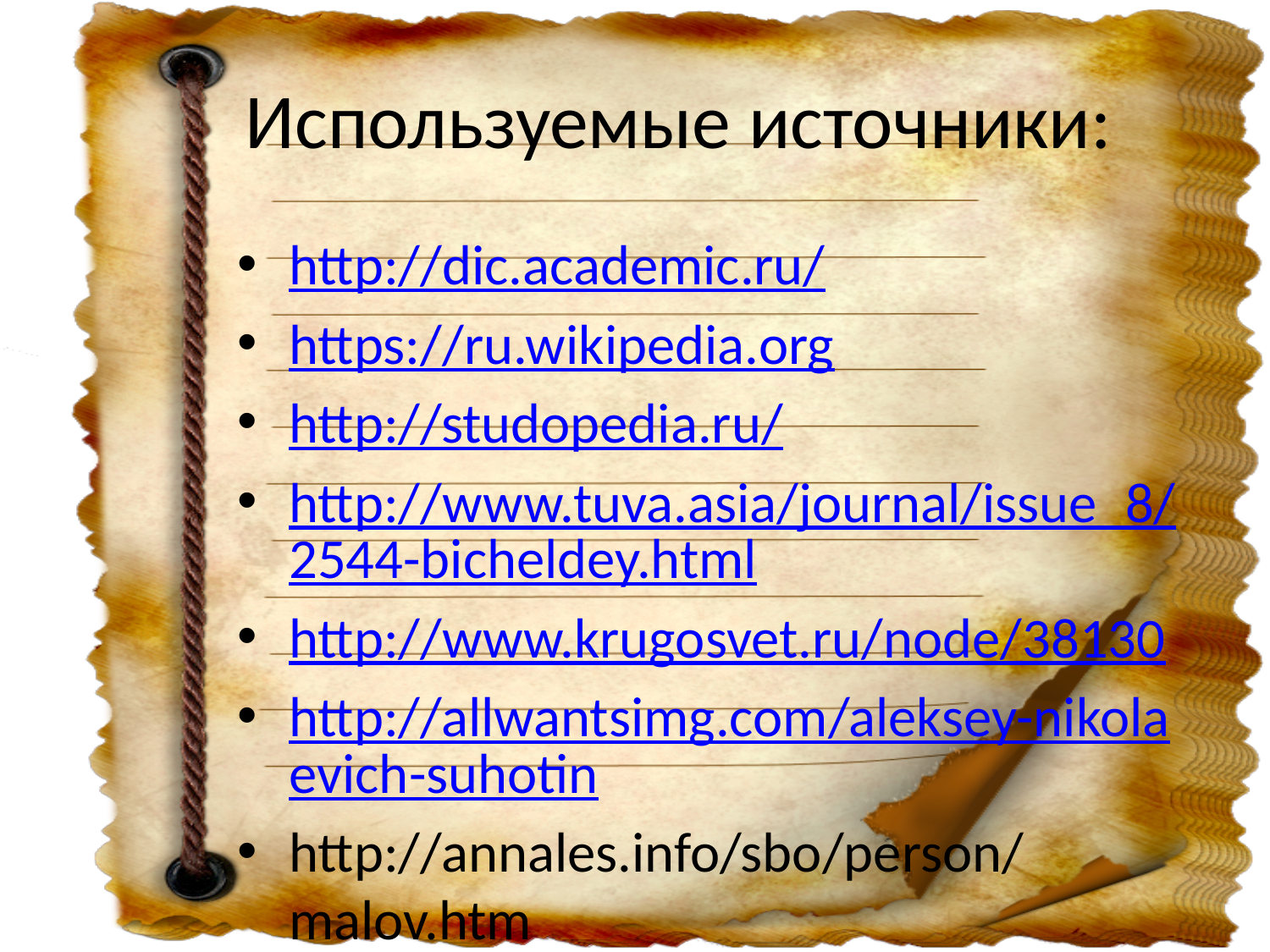

# Используемые источники:
http://dic.academic.ru/
https://ru.wikipedia.org
http://studopedia.ru/
http://www.tuva.asia/journal/issue_8/2544-bicheldey.html
http://www.krugosvet.ru/node/38130
http://allwantsimg.com/aleksey-nikolaevich-suhotin
http://annales.info/sbo/person/malov.htm